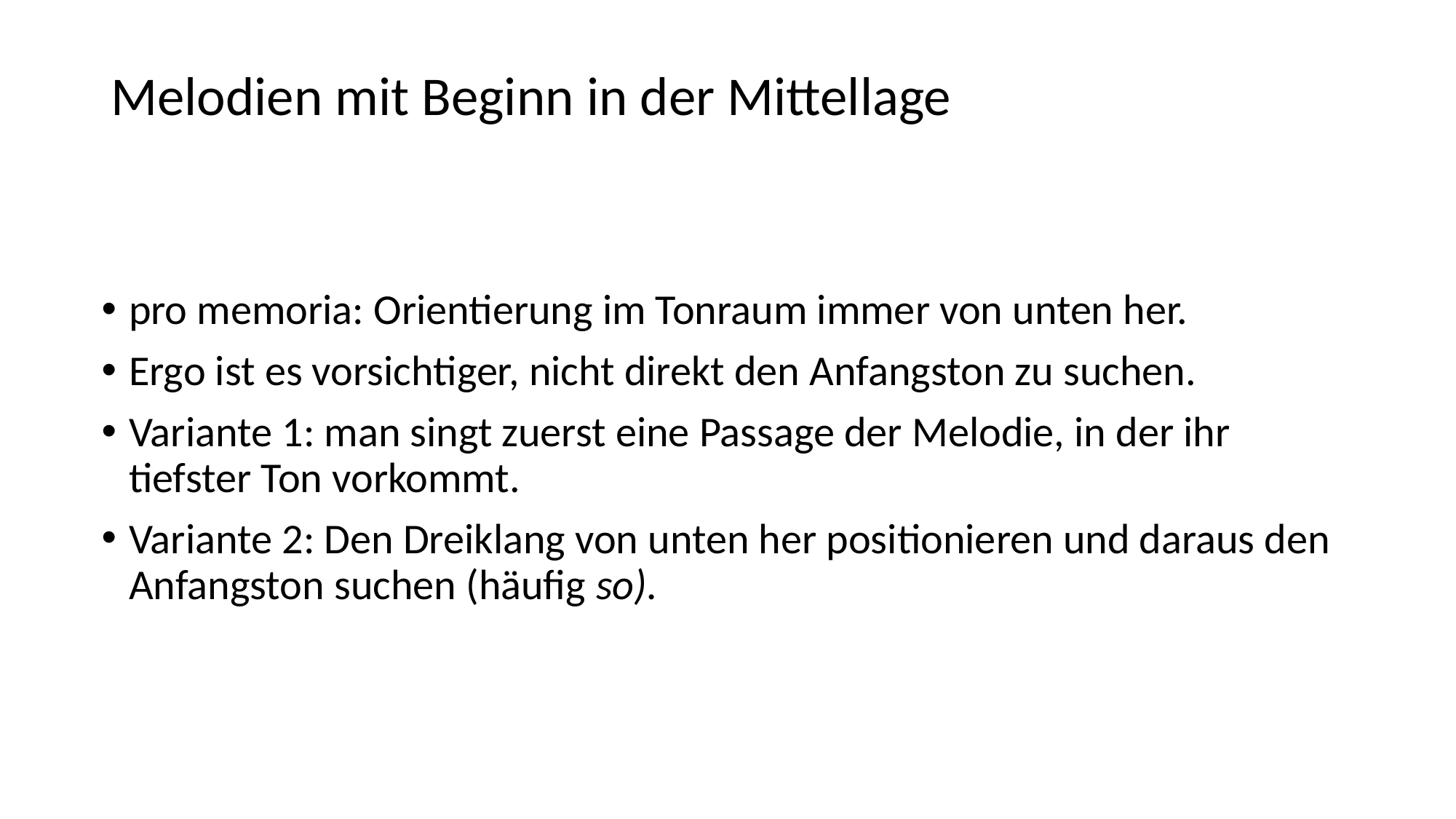

# Melodien mit Beginn in der Mittellage
pro memoria: Orientierung im Tonraum immer von unten her.
Ergo ist es vorsichtiger, nicht direkt den Anfangston zu suchen.
Variante 1: man singt zuerst eine Passage der Melodie, in der ihr tiefster Ton vorkommt.
Variante 2: Den Dreiklang von unten her positionieren und daraus den Anfangston suchen (häufig so).